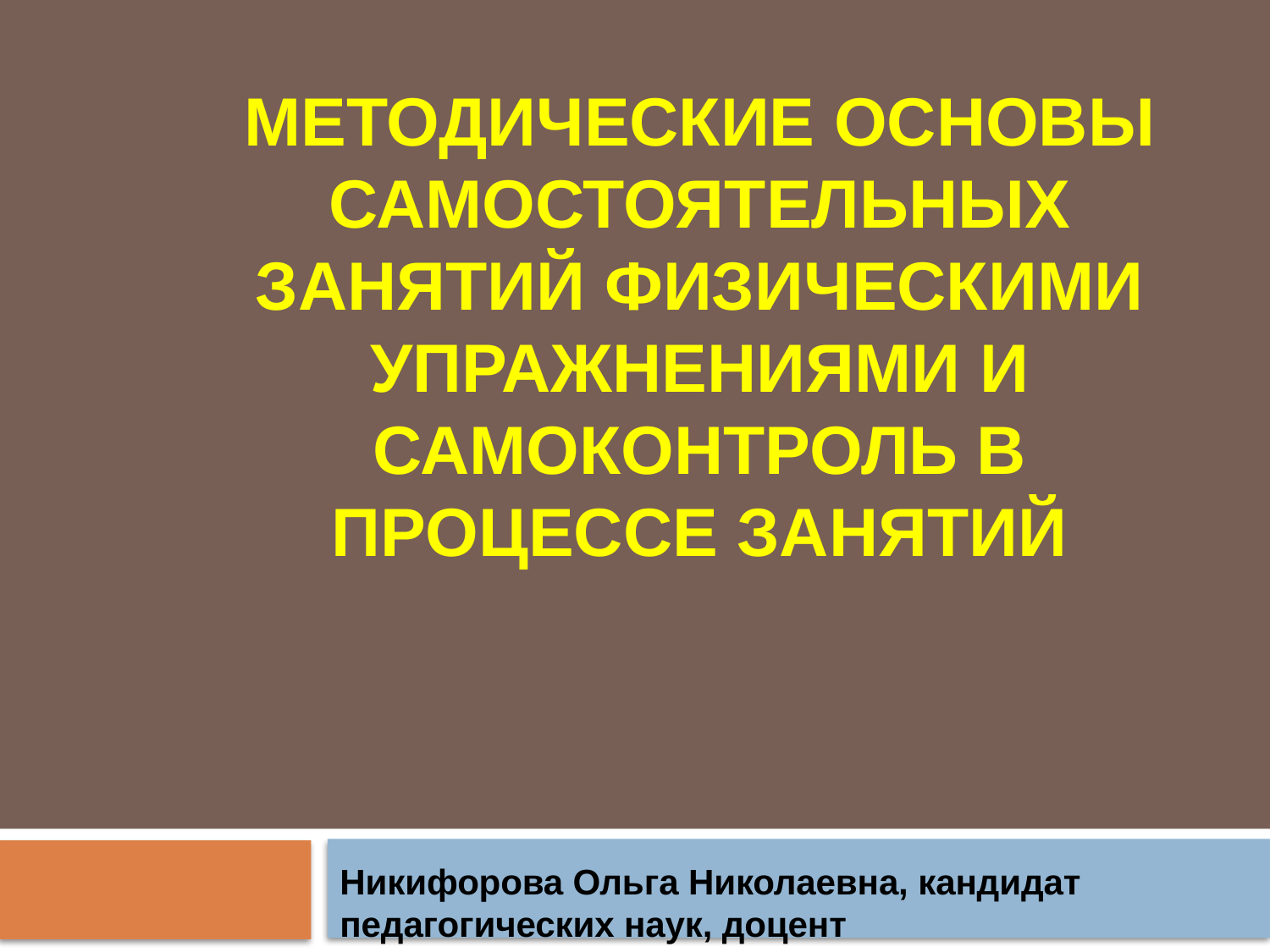

# Методические основы самостоятельных занятий физическими упражнениями и самоконтроль в процессе занятий
Никифорова Ольга Николаевна, кандидат педагогических наук, доцент